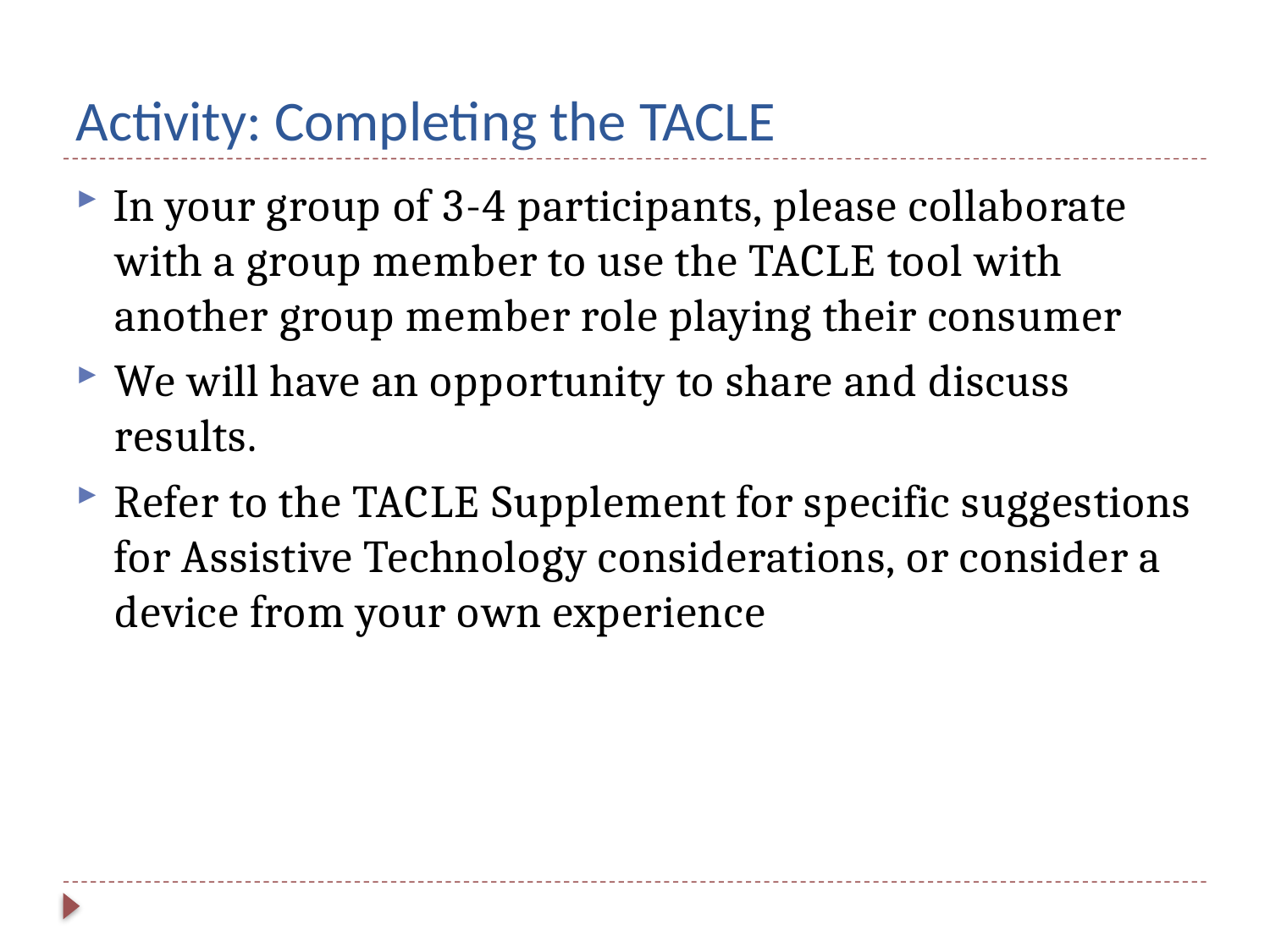

# Activity: Completing the TACLE
In your group of 3-4 participants, please collaborate with a group member to use the TACLE tool with  another group member role playing their consumer
We will have an opportunity to share and discuss results.
Refer to the TACLE Supplement for specific suggestions for Assistive Technology considerations, or consider a device from your own experience